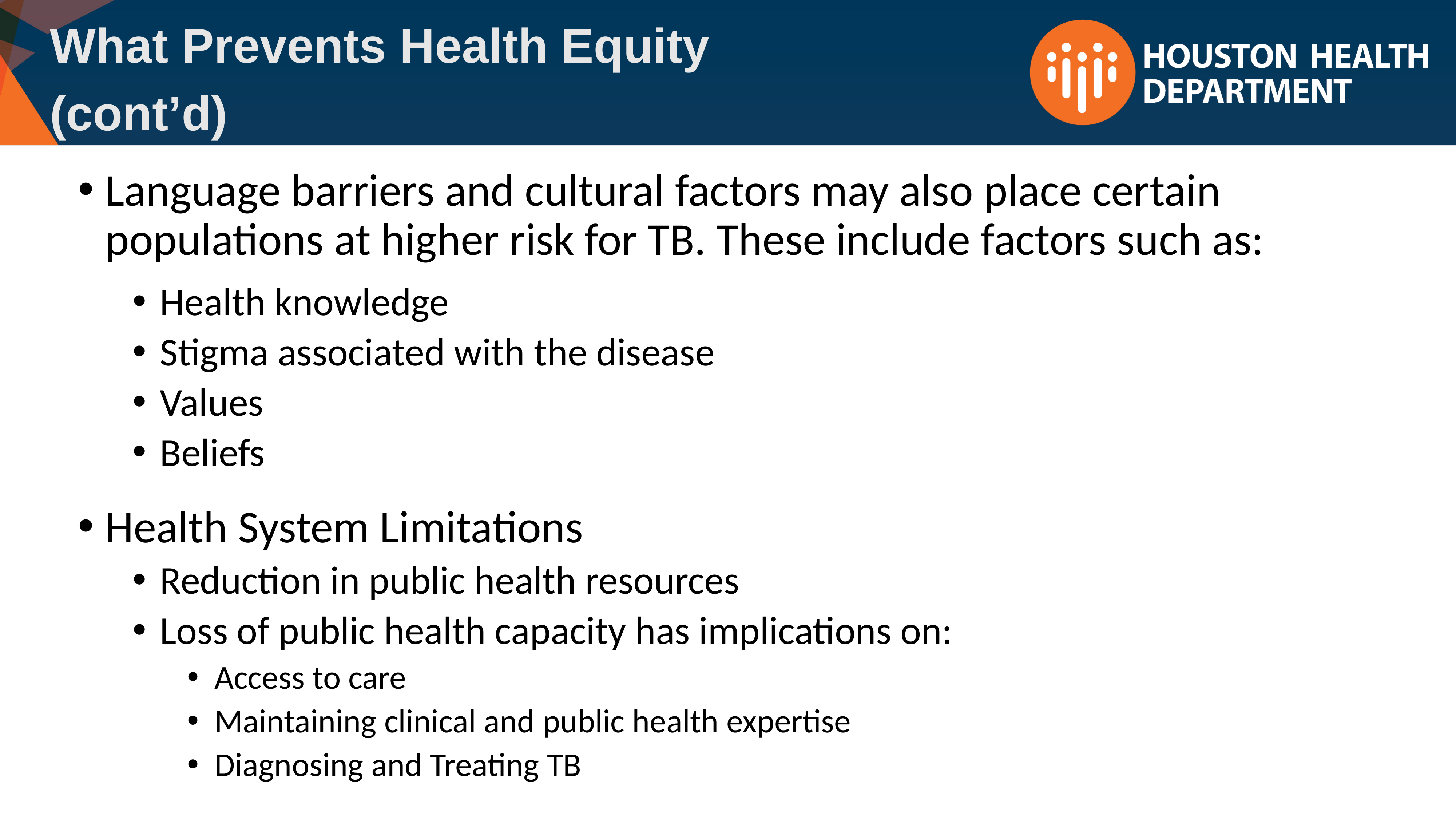

What Prevents Health Equity
(cont’d)
# Language barriers and cultural factors may also place certain populations at higher risk for TB. These include factors such as:
Health knowledge
Stigma associated with the disease
Values
Beliefs
Health System Limitations
Reduction in public health resources
Loss of public health capacity has implications on:
Access to care
Maintaining clinical and public health expertise
Diagnosing and Treating TB